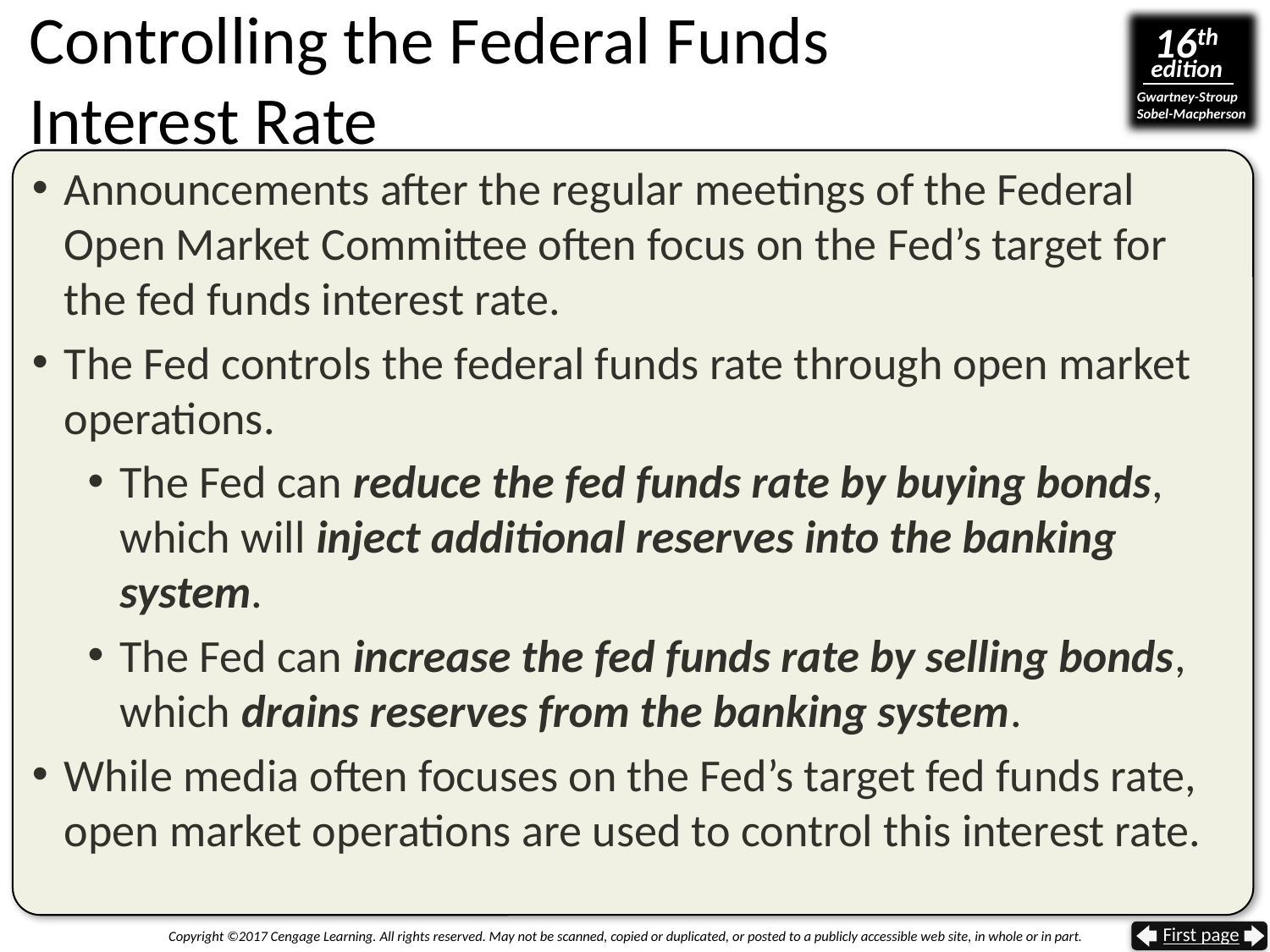

# Controlling the Federal Funds Interest Rate
Announcements after the regular meetings of the Federal Open Market Committee often focus on the Fed’s target for the fed funds interest rate.
The Fed controls the federal funds rate through open market operations.
The Fed can reduce the fed funds rate by buying bonds, which will inject additional reserves into the banking system.
The Fed can increase the fed funds rate by selling bonds, which drains reserves from the banking system.
While media often focuses on the Fed’s target fed funds rate, open market operations are used to control this interest rate.